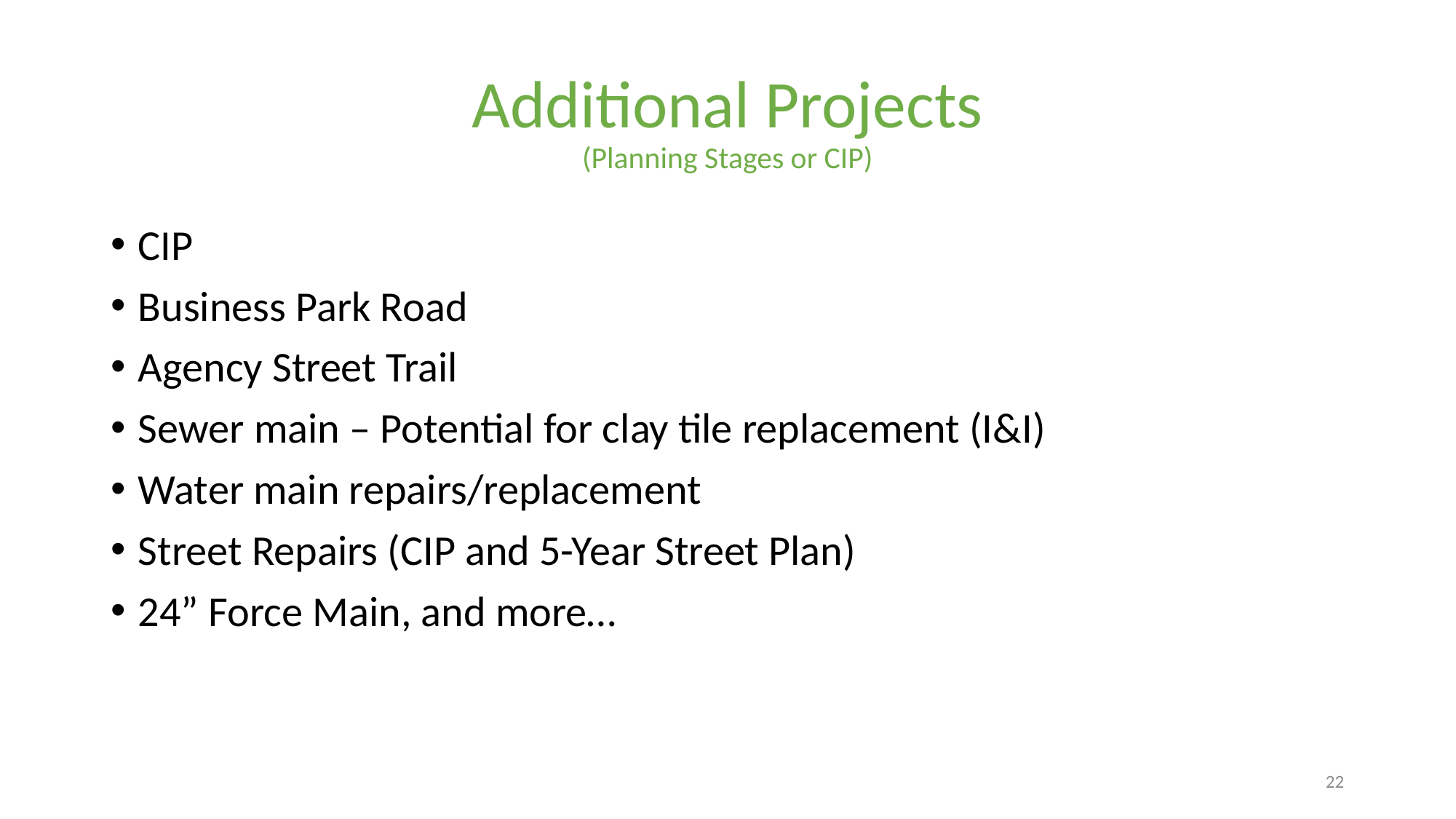

# Additional Projects (Planning Stages or CIP)
CIP
Business Park Road
Agency Street Trail
Sewer main – Potential for clay tile replacement (I&I)
Water main repairs/replacement
Street Repairs (CIP and 5-Year Street Plan)
24” Force Main, and more…
22